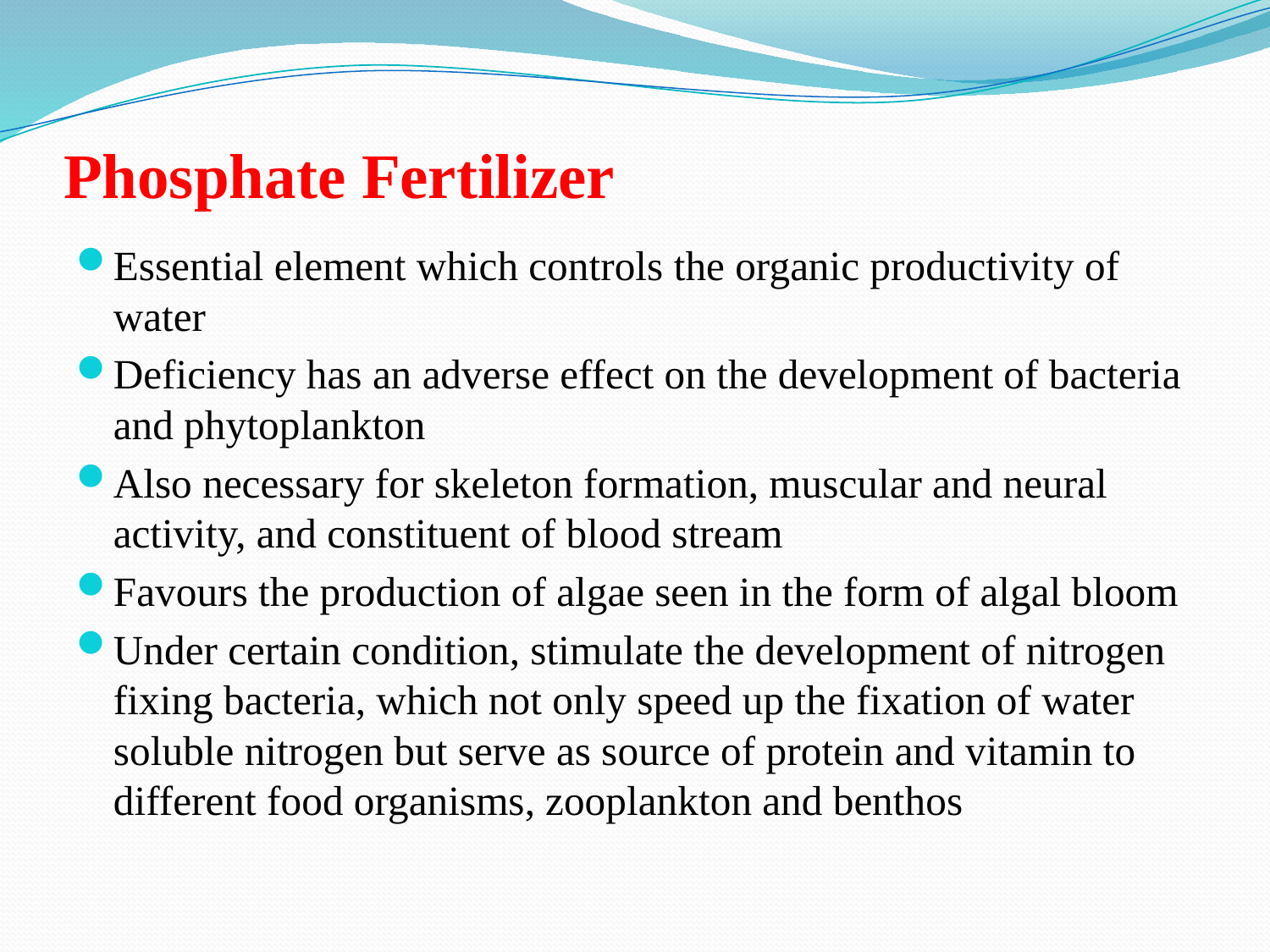

# Phosphate Fertilizer
Essential element which controls the organic productivity of water
Deficiency has an adverse effect on the development of bacteria and phytoplankton
Also necessary for skeleton formation, muscular and neural activity, and constituent of blood stream
Favours the production of algae seen in the form of algal bloom
Under certain condition, stimulate the development of nitrogen fixing bacteria, which not only speed up the fixation of water soluble nitrogen but serve as source of protein and vitamin to different food organisms, zooplankton and benthos